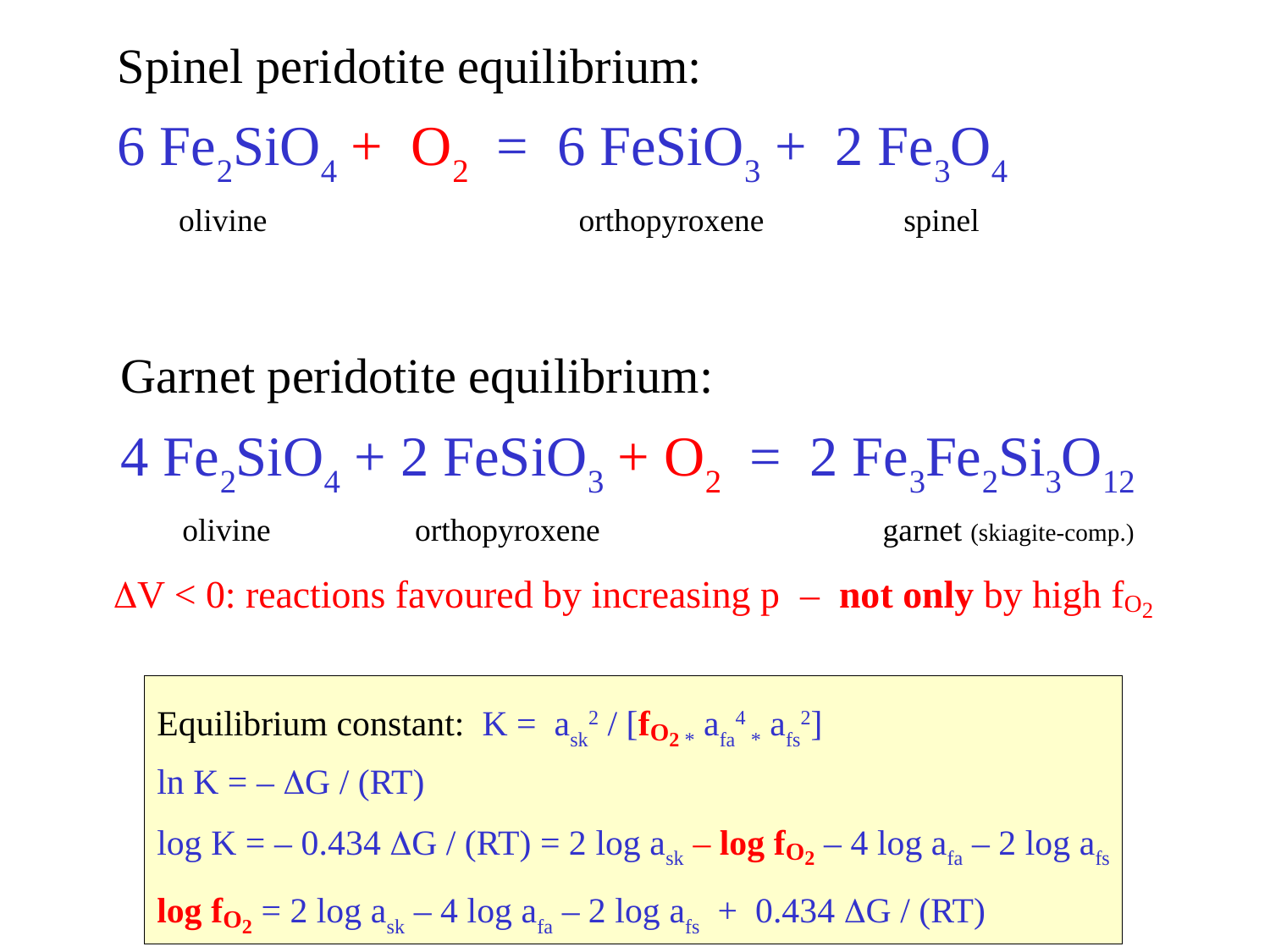

Spinel peridotite equilibrium:
6 Fe2SiO4 +  O2  =  6 FeSiO3 +  2 Fe3O4
          olivine		          orthopyroxene	   spinel
Garnet peridotite equilibrium:
4 Fe2SiO4 + 2 FeSiO3 + O2  =  2 Fe3Fe2Si3O12
          olivine	     orthopyroxene			garnet (skiagite-comp.)
ΔV < 0: reactions favoured by increasing p  –  not only by high fO2
Equilibrium constant:  K =  ask2 / [fO2 * afa4 * afs2]
ln K = – ΔG / (RT)
log K = – 0.434 ΔG / (RT) = 2 log ask – log fO2 – 4 log afa – 2 log afs
log fO2 = 2 log ask – 4 log afa – 2 log afs  +  0.434 ΔG / (RT)